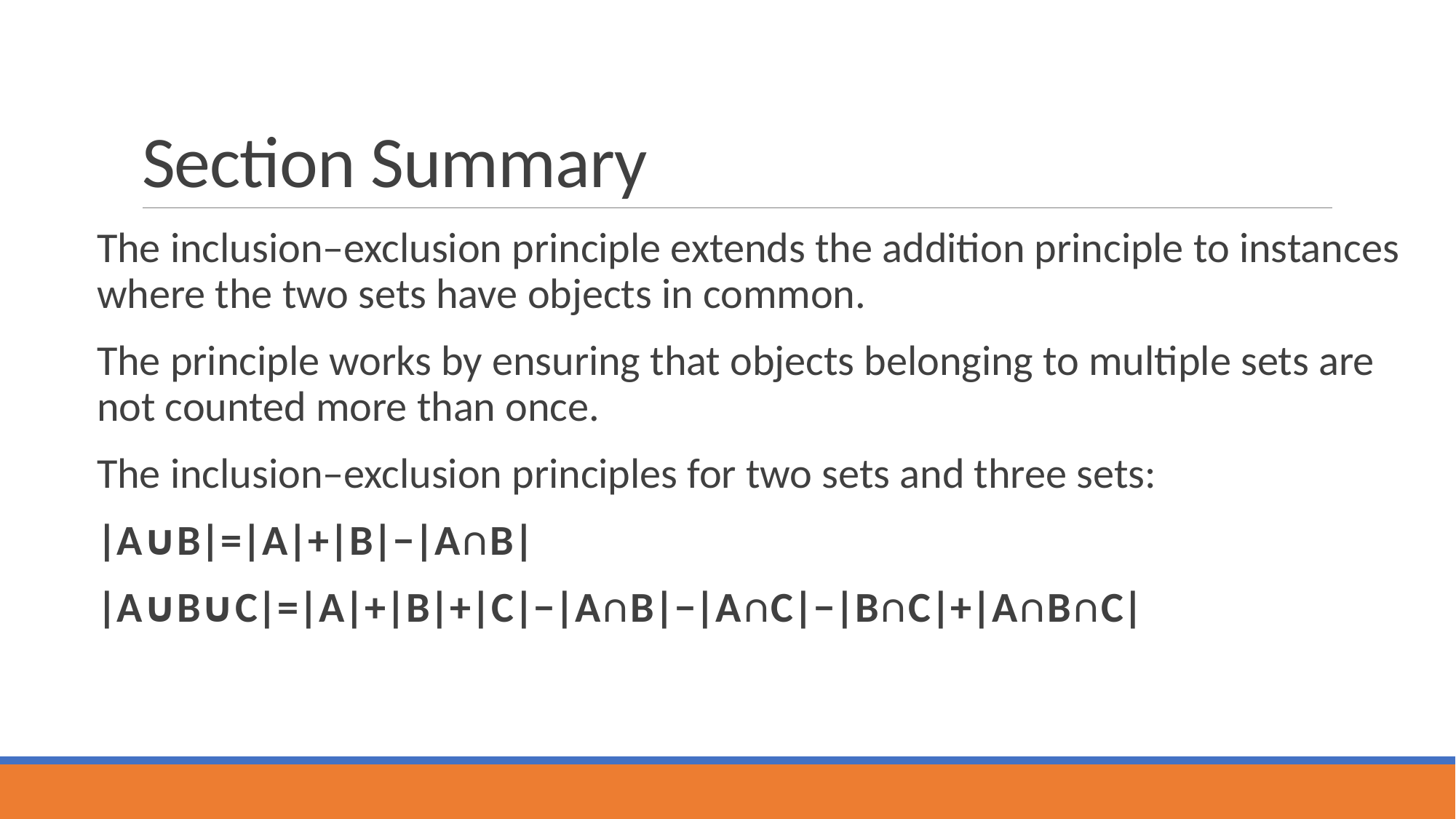

# Section Summary
The inclusion–exclusion principle extends the addition principle to instances where the two sets have objects in common.
The principle works by ensuring that objects belonging to multiple sets are not counted more than once.
The inclusion–exclusion principles for two sets and three sets:
|A∪B|=|A|+|B|−|A∩B|
|A∪B∪C|=|A|+|B|+|C|−|A∩B|−|A∩C|−|B∩C|+|A∩B∩C|